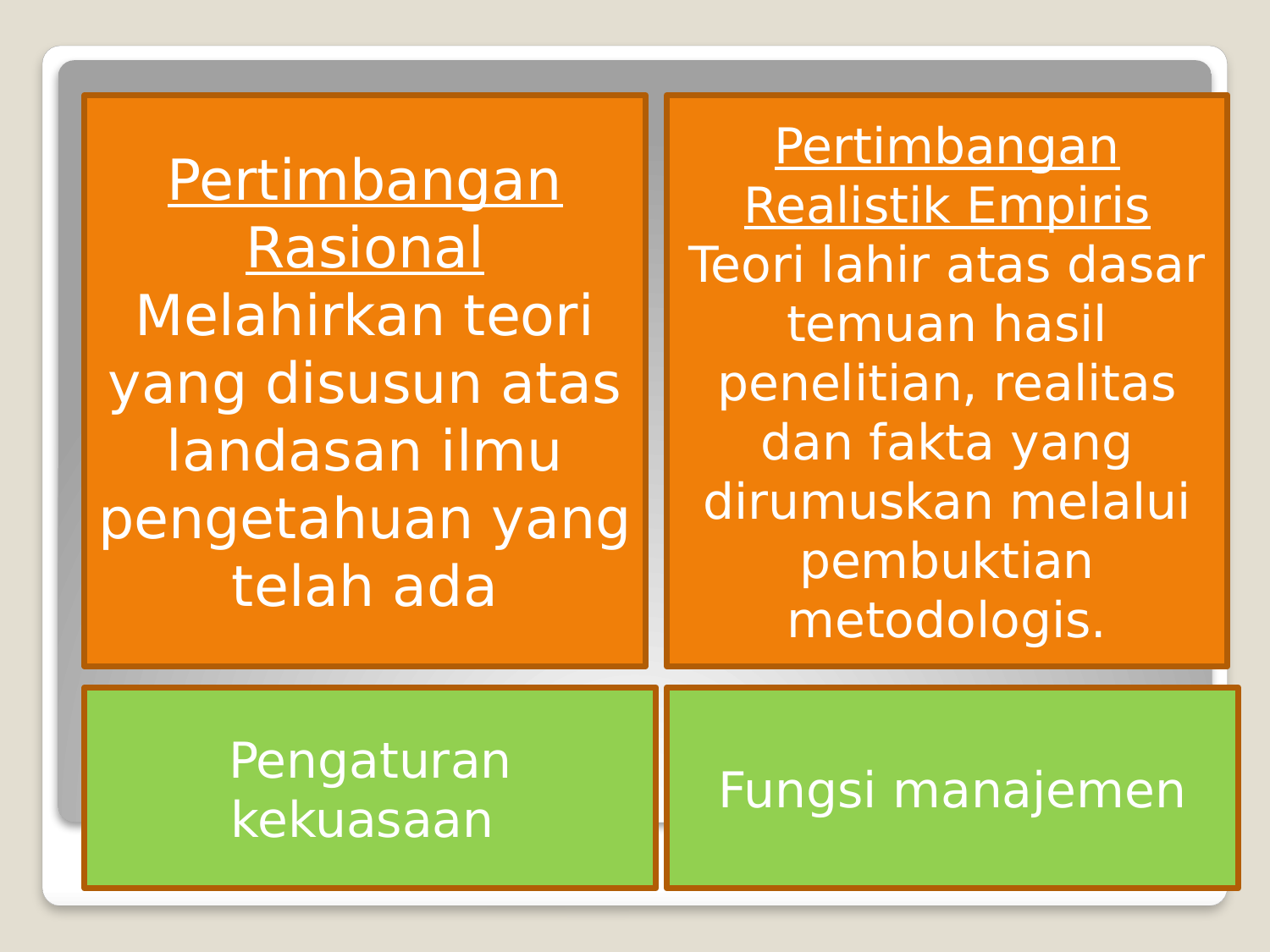

Pertimbangan Rasional
Melahirkan teori yang disusun atas landasan ilmu pengetahuan yang telah ada
Pertimbangan Realistik Empiris
Teori lahir atas dasar temuan hasil penelitian, realitas dan fakta yang dirumuskan melalui pembuktian metodologis.
Pengaturan kekuasaan
Fungsi manajemen